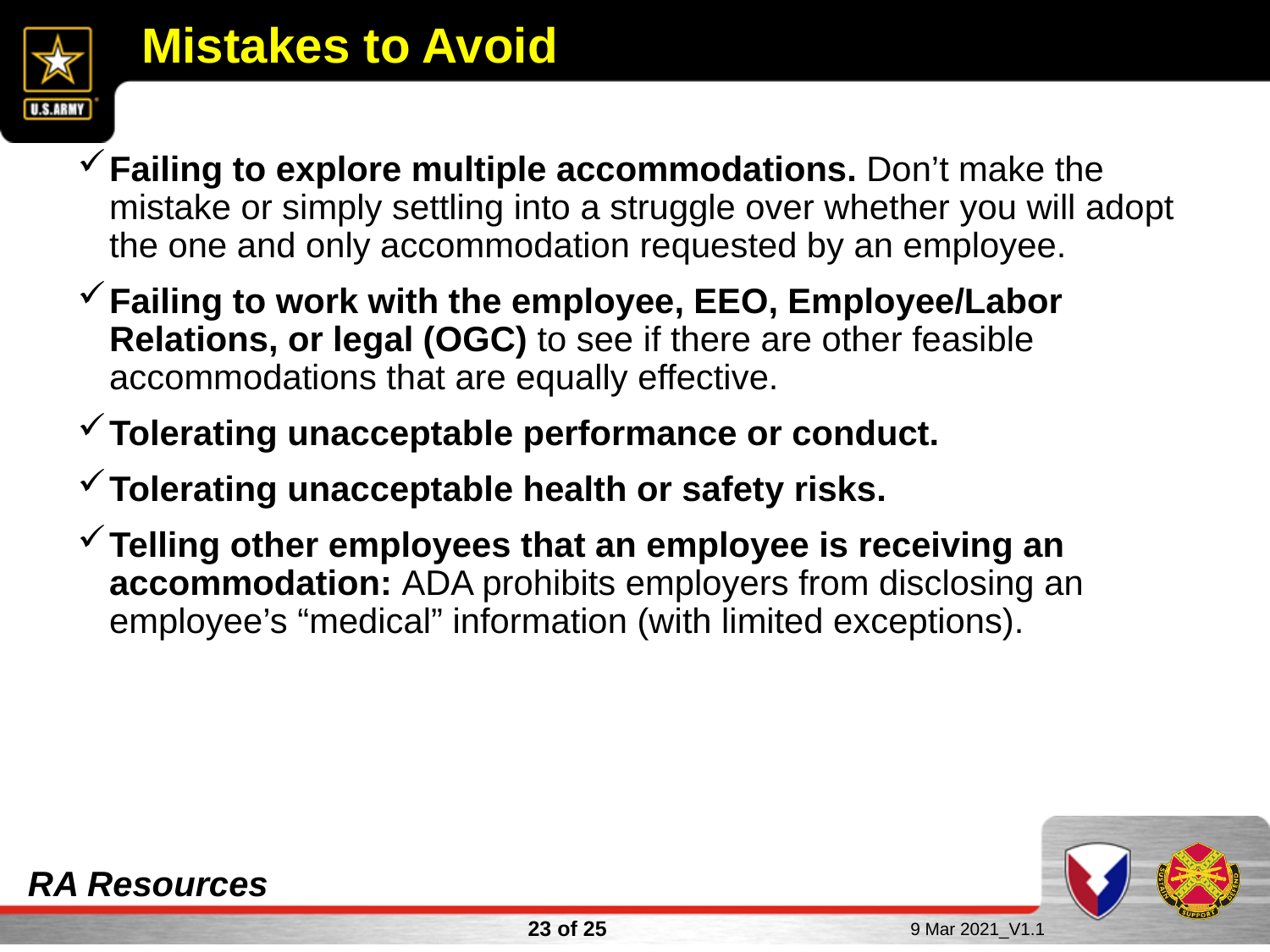

# Mistakes to Avoid
Failing to explore multiple accommodations. Don’t make the mistake or simply settling into a struggle over whether you will adopt the one and only accommodation requested by an employee.
Failing to work with the employee, EEO, Employee/Labor Relations, or legal (OGC) to see if there are other feasible accommodations that are equally effective.
Tolerating unacceptable performance or conduct.
Tolerating unacceptable health or safety risks.
Telling other employees that an employee is receiving an accommodation: ADA prohibits employers from disclosing an employee’s “medical” information (with limited exceptions).
RA Resources